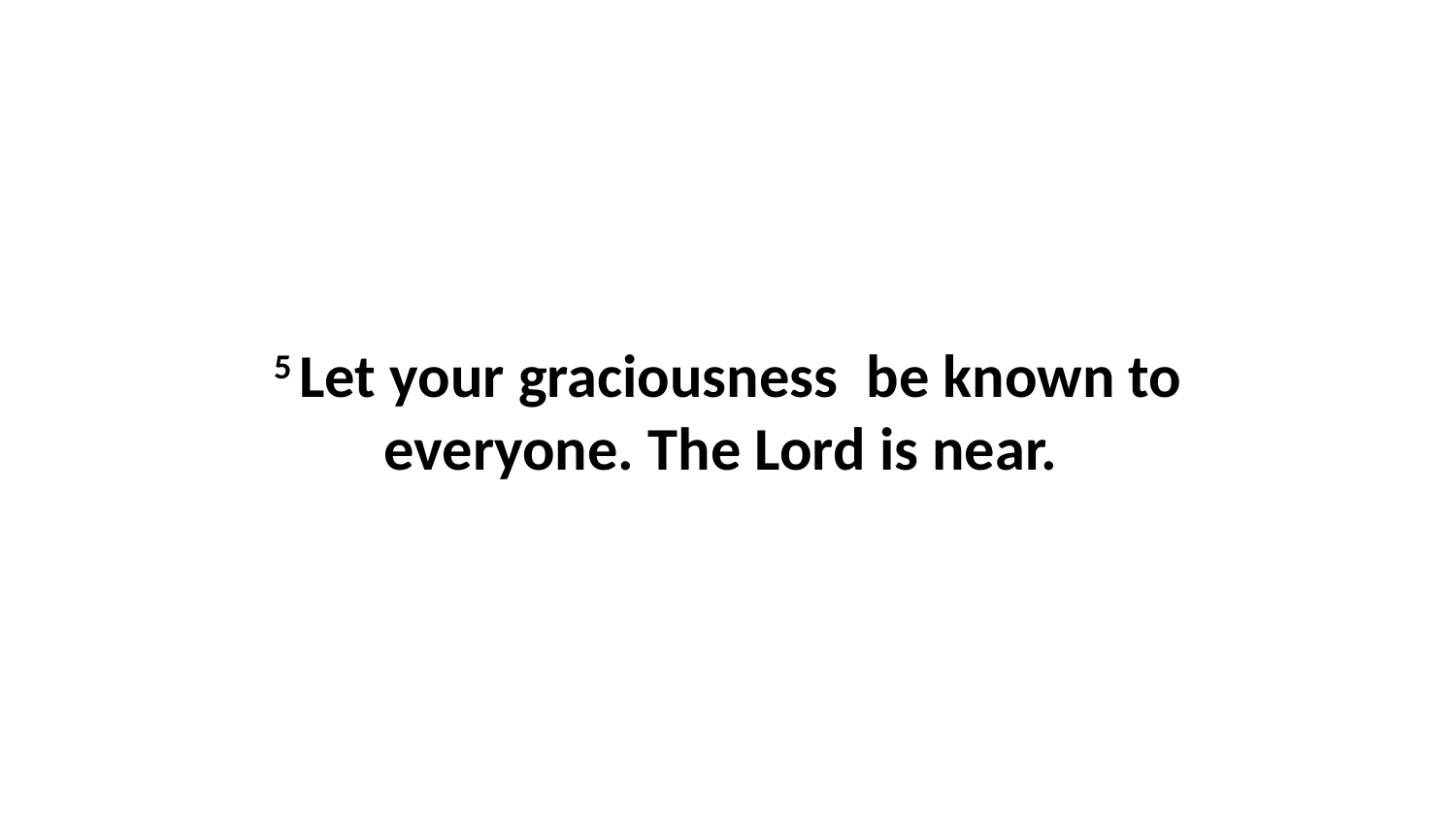

5 Let your graciousness  be known to everyone. The Lord is near.